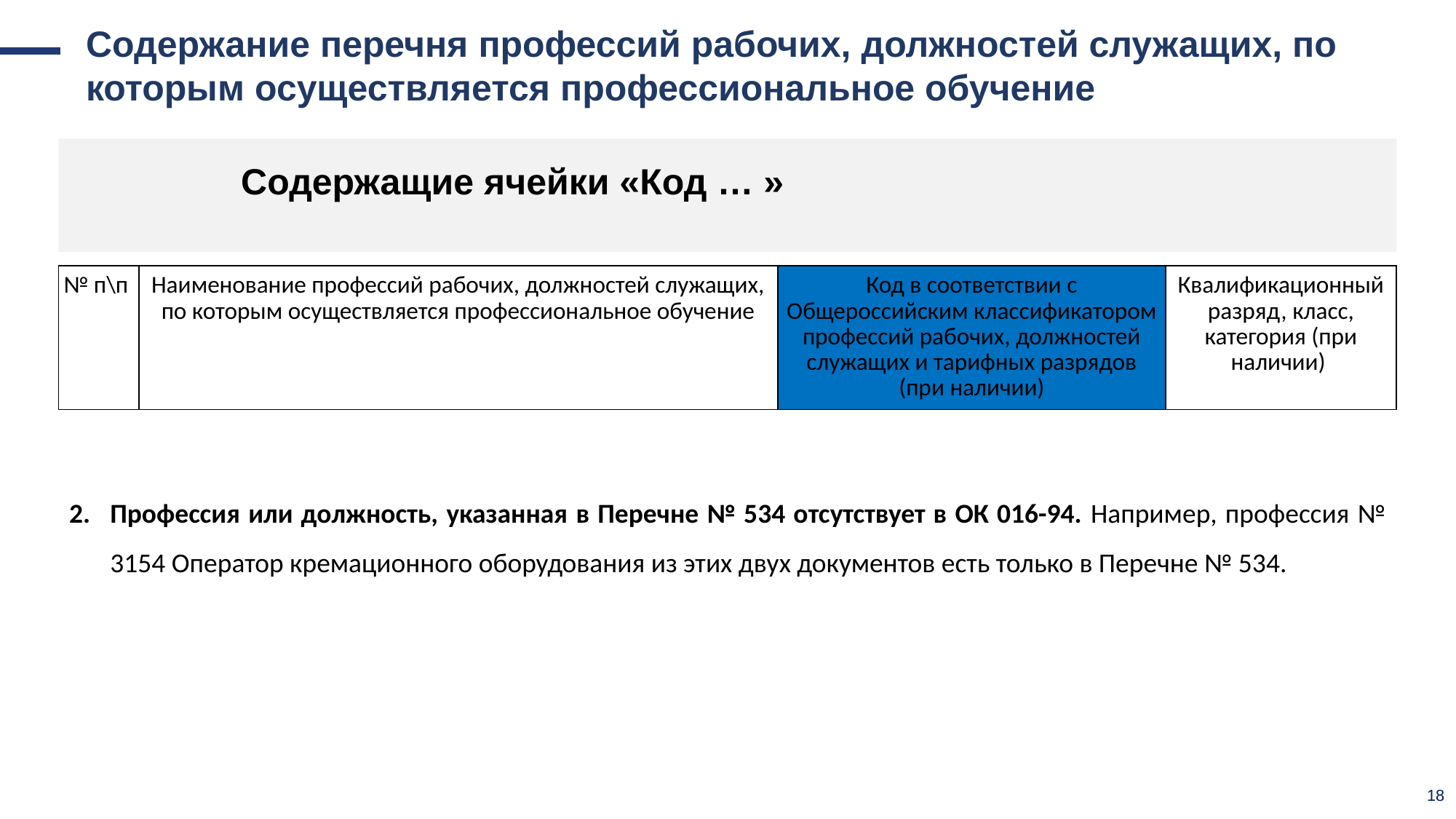

Содержание перечня профессий рабочих, должностей служащих, по которым осуществляется профессиональное обучение

Содержащие ячейки «Код … »
| № п\п | Наименование профессий рабочих, должностей служащих, по которым осуществляется профессиональное обучение | Код в соответствии с Общероссийским классификатором профессий рабочих, должностей служащих и тарифных разрядов (при наличии) | Квалификационный разряд, класс, категория (при наличии) |
| --- | --- | --- | --- |
Профессия или должность, указанная в Перечне № 534 отсутствует в ОК 016-94. Например, профессия № 3154 Оператор кремационного оборудования из этих двух документов есть только в Перечне № 534.
18